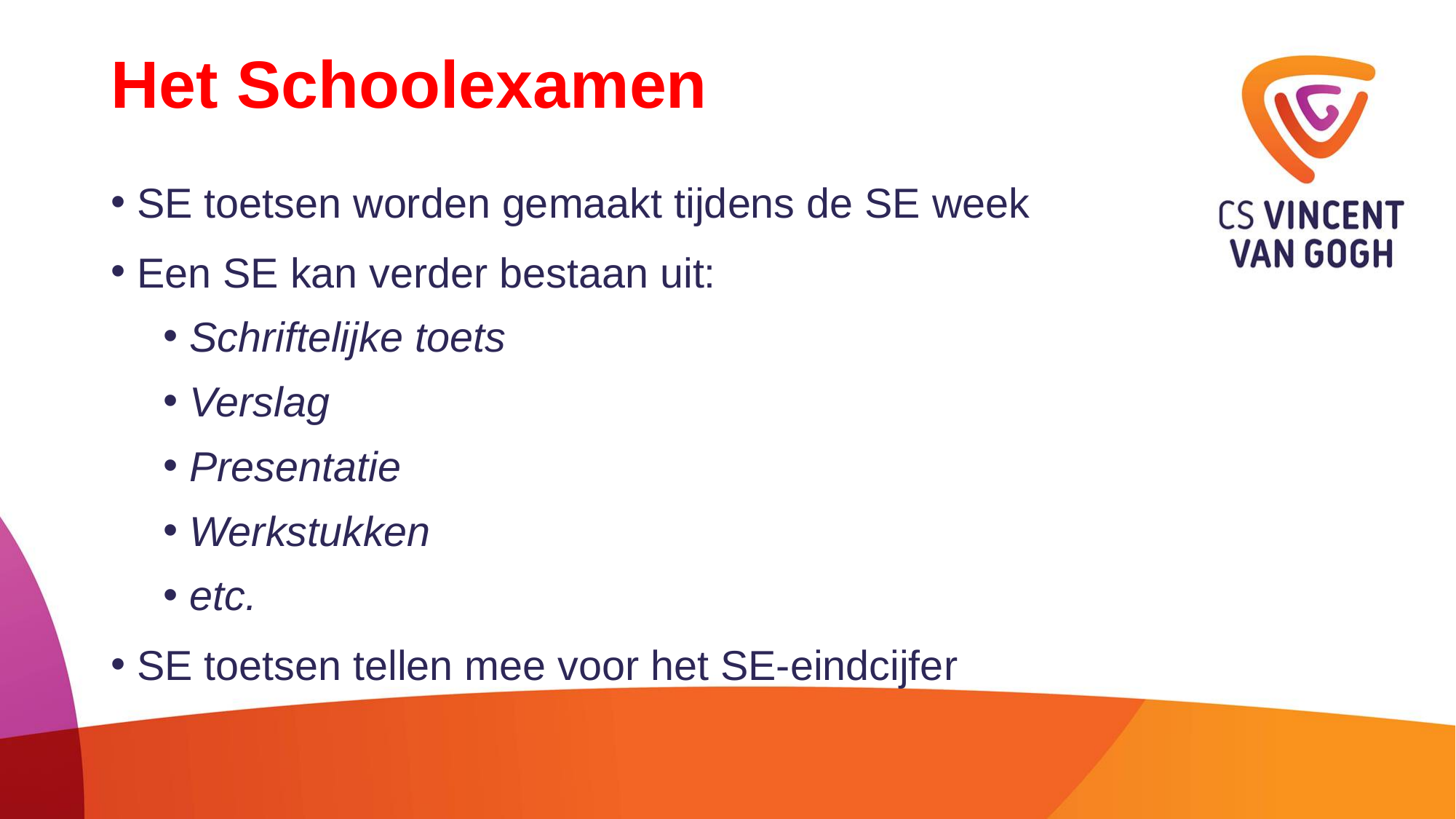

# Het Schoolexamen
SE toetsen worden gemaakt tijdens de SE week
Een SE kan verder bestaan uit:
Schriftelijke toets
Verslag
Presentatie
Werkstukken
etc.
SE toetsen tellen mee voor het SE-eindcijfer